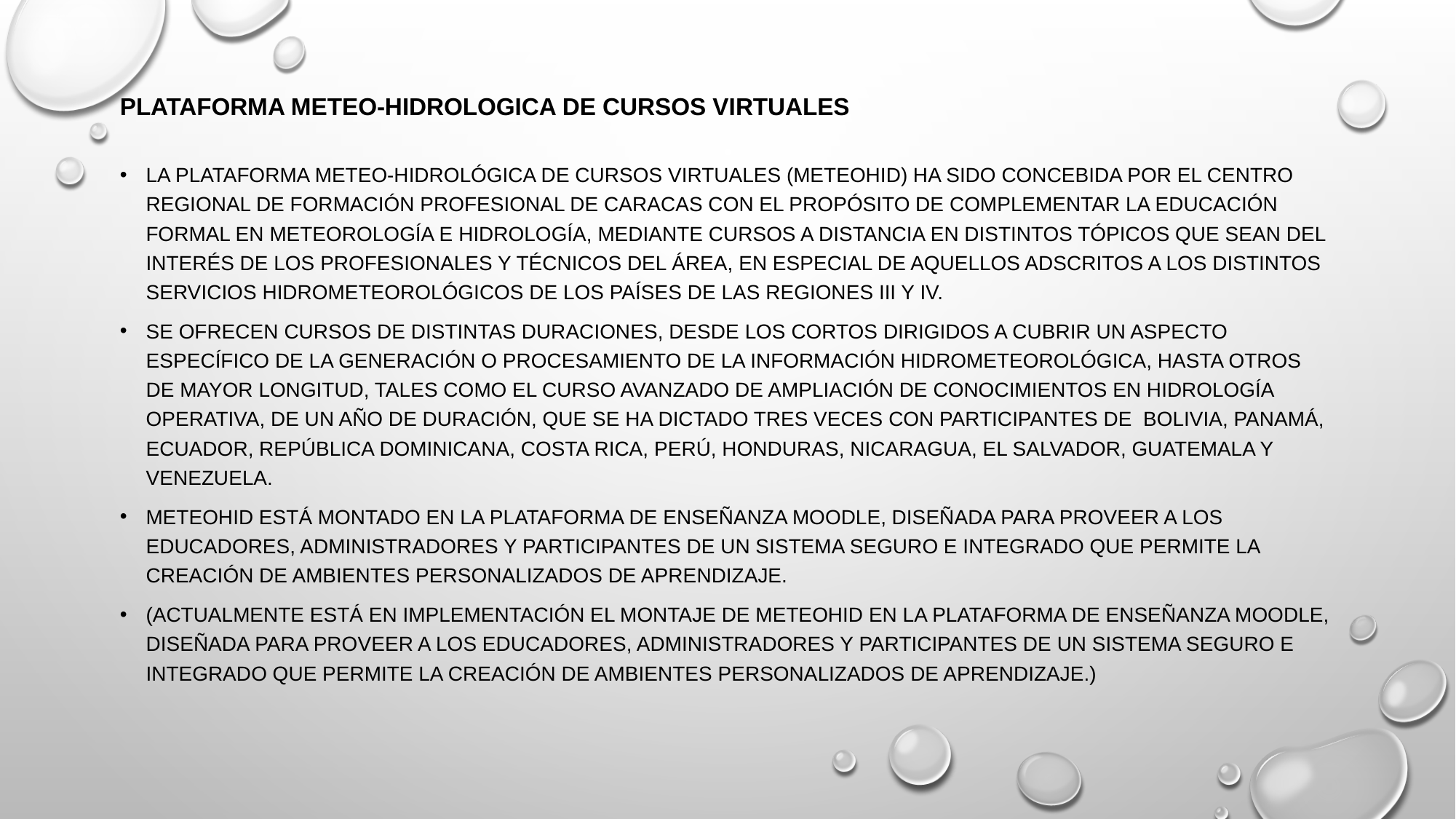

# PLATAFORMA METEO-HIDROLOGICA DE CURSOS VIRTUALES
La Plataforma Meteo-Hidrológica de Cursos Virtuales (METEOHID) ha sido concebida por el Centro Regional de Formación Profesional de Caracas con el propósito de complementar la educación formal en Meteorología e Hidrología, mediante cursos a distancia en distintos tópicos que sean del interés de los profesionales y técnicos del área, en especial de aquellos adscritos a los distintos Servicios Hidrometeorológicos de los países de las Regiones III y IV.
Se ofrecen cursos de distintas duraciones, desde los cortos dirigidos a cubrir un aspecto específico de la generación o procesamiento de la información hidrometeorológica, hasta otros de mayor longitud, tales como el Curso Avanzado de Ampliación de Conocimientos en Hidrología Operativa, de un año de duración, que se ha dictado tres veces con participantes de  Bolivia, Panamá, Ecuador, República Dominicana, Costa Rica, Perú, Honduras, Nicaragua, El Salvador, Guatemala y Venezuela.
METEOHID está montado en la plataforma de enseñanza Moodle, diseñada para proveer a los educadores, administradores y participantes de un sistema seguro e integrado que permite la creación de ambientes personalizados de aprendizaje.
(Actualmente está en implementación el montaje de METEOHID en la plataforma de enseñanza Moodle, diseñada para proveer a los educadores, administradores y participantes de un sistema seguro e integrado que permite la creación de ambientes personalizados de aprendizaje.)